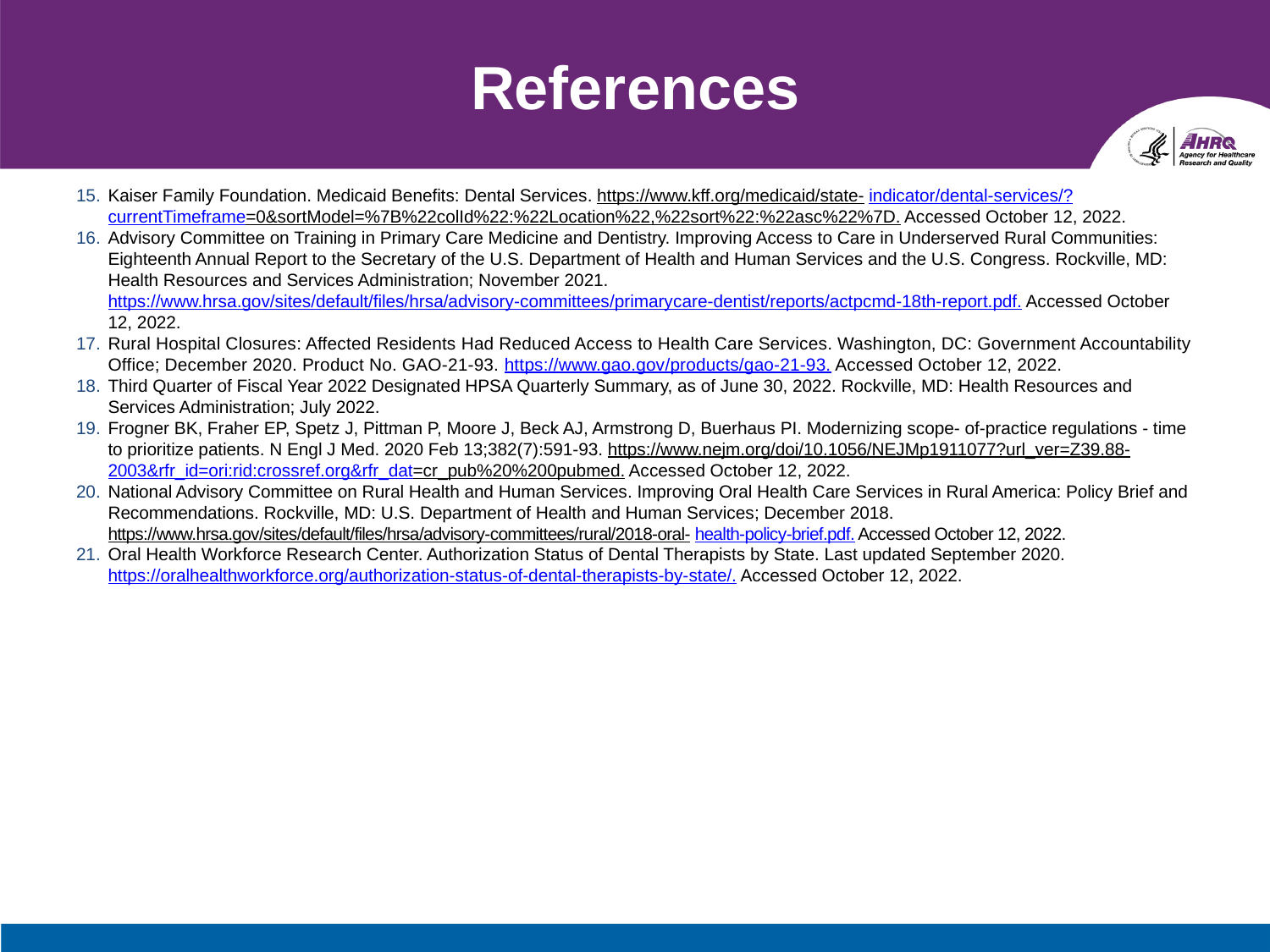

# References
Kaiser Family Foundation. Medicaid Benefits: Dental Services. https://www.kff.org/medicaid/state- indicator/dental-services/?currentTimeframe=0&sortModel=%7B%22colId%22:%22Location%22,%22sort%22:%22asc%22%7D. Accessed October 12, 2022.
Advisory Committee on Training in Primary Care Medicine and Dentistry. Improving Access to Care in Underserved Rural Communities: Eighteenth Annual Report to the Secretary of the U.S. Department of Health and Human Services and the U.S. Congress. Rockville, MD: Health Resources and Services Administration; November 2021. https://www.hrsa.gov/sites/default/files/hrsa/advisory-committees/primarycare-dentist/reports/actpcmd-18th-report.pdf. Accessed October 12, 2022.
Rural Hospital Closures: Affected Residents Had Reduced Access to Health Care Services. Washington, DC: Government Accountability Office; December 2020. Product No. GAO-21-93. https://www.gao.gov/products/gao-21-93. Accessed October 12, 2022.
Third Quarter of Fiscal Year 2022 Designated HPSA Quarterly Summary, as of June 30, 2022. Rockville, MD: Health Resources and Services Administration; July 2022.
Frogner BK, Fraher EP, Spetz J, Pittman P, Moore J, Beck AJ, Armstrong D, Buerhaus PI. Modernizing scope- of-practice regulations - time to prioritize patients. N Engl J Med. 2020 Feb 13;382(7):591-93. https://www.nejm.org/doi/10.1056/NEJMp1911077?url_ver=Z39.88- 2003&rfr_id=ori:rid:crossref.org&rfr_dat=cr_pub%20%200pubmed. Accessed October 12, 2022.
National Advisory Committee on Rural Health and Human Services. Improving Oral Health Care Services in Rural America: Policy Brief and Recommendations. Rockville, MD: U.S. Department of Health and Human Services; December 2018. https://www.hrsa.gov/sites/default/files/hrsa/advisory-committees/rural/2018-oral- health-policy-brief.pdf. Accessed October 12, 2022.
Oral Health Workforce Research Center. Authorization Status of Dental Therapists by State. Last updated September 2020. https://oralhealthworkforce.org/authorization-status-of-dental-therapists-by-state/. Accessed October 12, 2022.